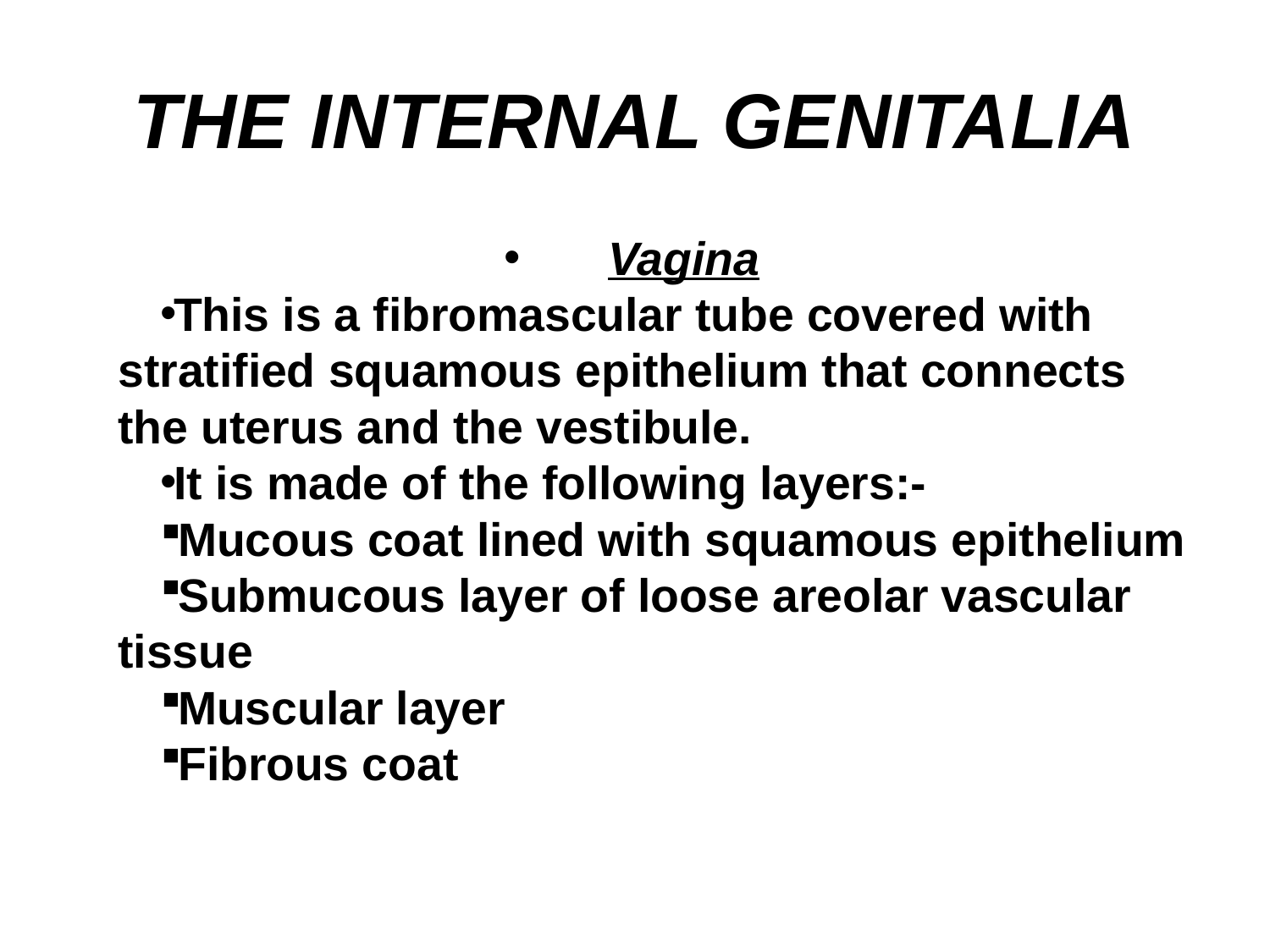

# THE INTERNAL GENITALIA
Vagina
This is a fibromascular tube covered with stratified squamous epithelium that connects the uterus and the vestibule.
It is made of the following layers:-
Mucous coat lined with squamous epithelium
Submucous layer of loose areolar vascular tissue
Muscular layer
Fibrous coat